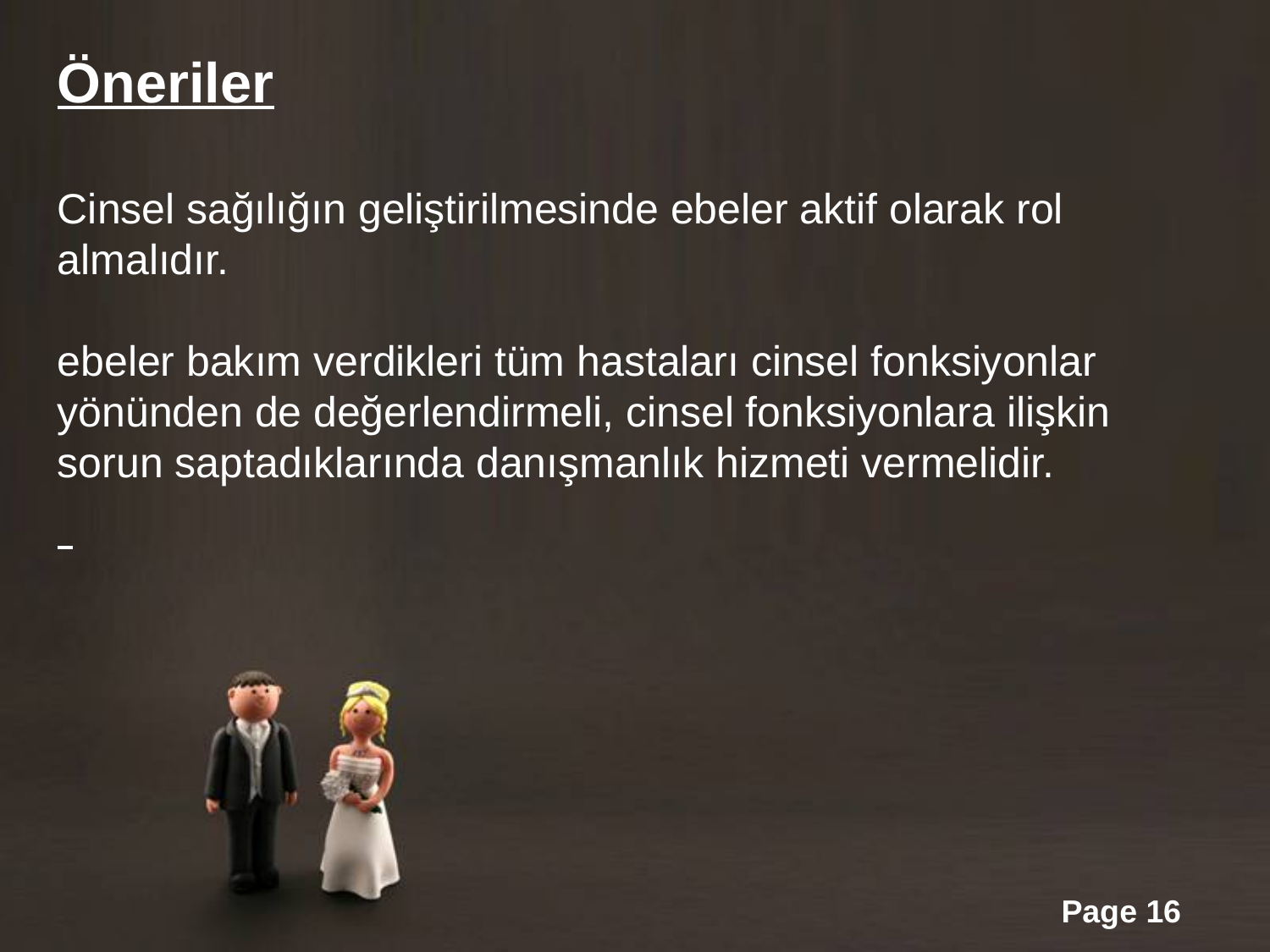

Öneriler

Cinsel sağılığın geliştirilmesinde ebeler aktif olarak rol almalıdır.

ebeler bakım verdikleri tüm hastaları cinsel fonksiyonlar yönünden de değerlendirmeli, cinsel fonksiyonlara ilişkin sorun saptadıklarında danışmanlık hizmeti vermelidir.